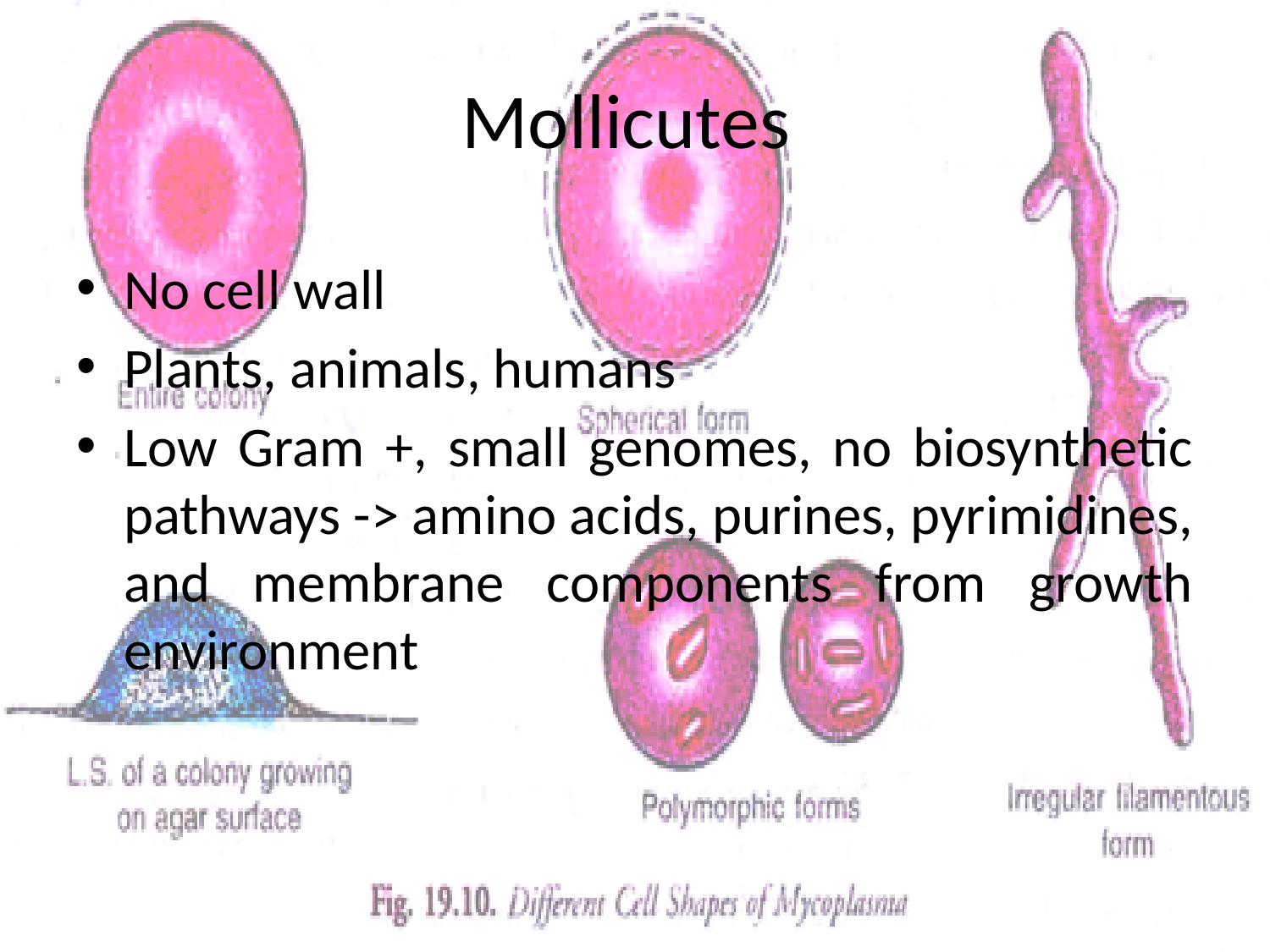

# Mollicutes
No cell wall
Plants, animals, humans
Low Gram +, small genomes, no biosynthetic pathways -> amino acids, purines, pyrimidines, and membrane components from growth environment